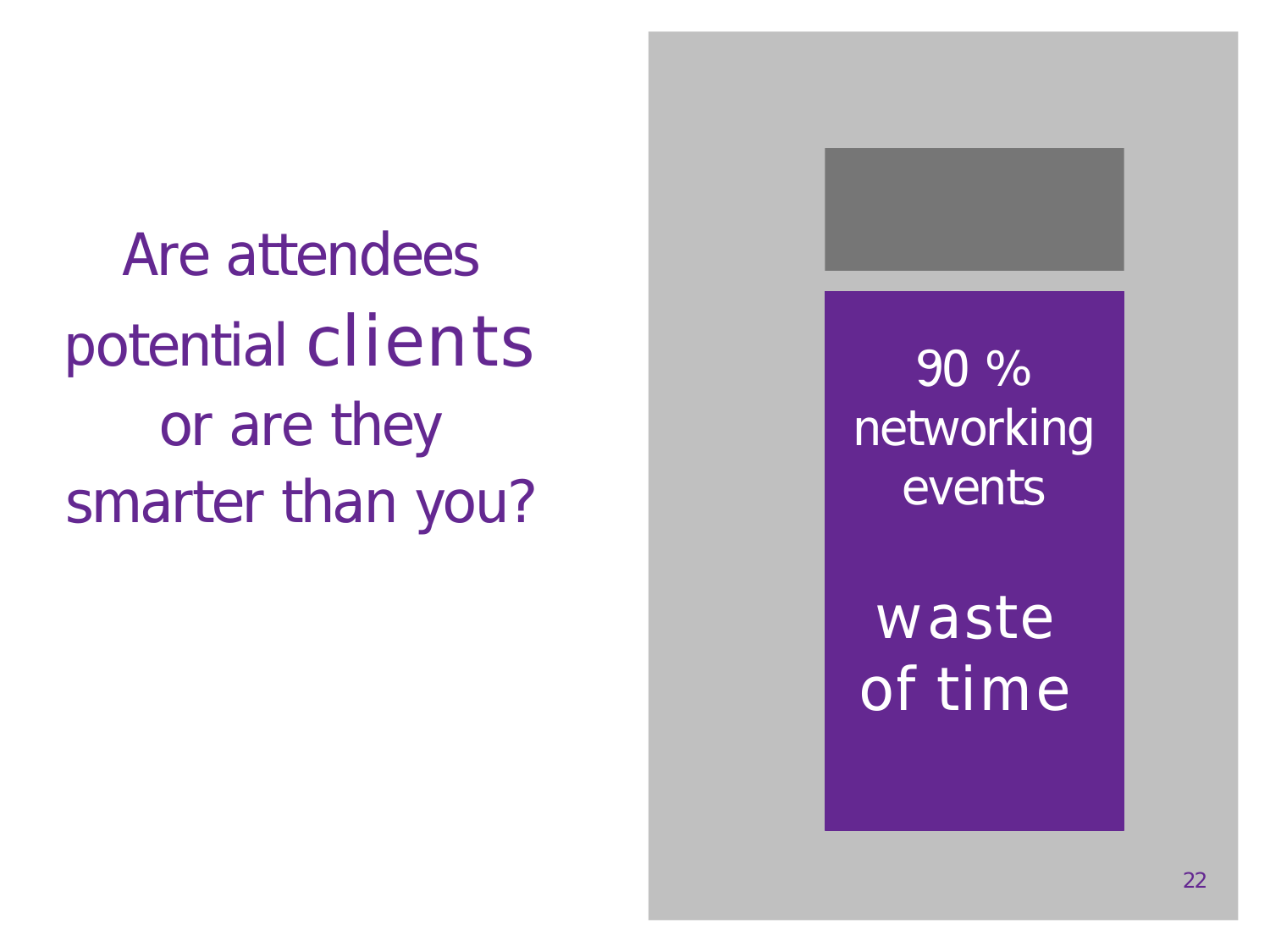

Are attendees potential clients or are they smarter than you?

90 % networking events
waste of time
22